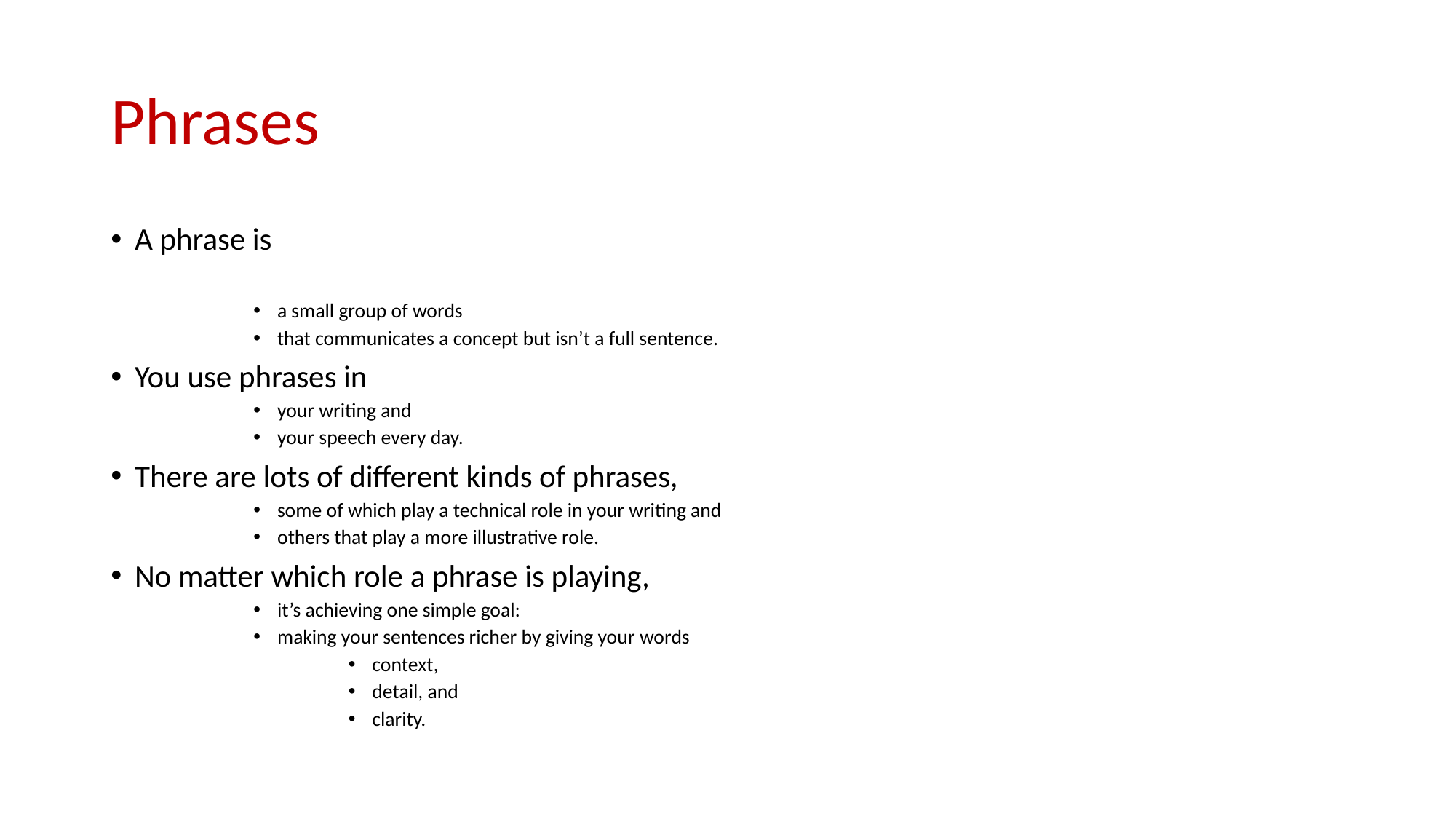

# Phrases
A phrase is

a small group of words
that communicates a concept but isn’t a full sentence.
You use phrases in
your writing and
your speech every day.
There are lots of different kinds of phrases,
some of which play a technical role in your writing and
others that play a more illustrative role.
No matter which role a phrase is playing,
it’s achieving one simple goal:
making your sentences richer by giving your words
context,
detail, and
clarity.